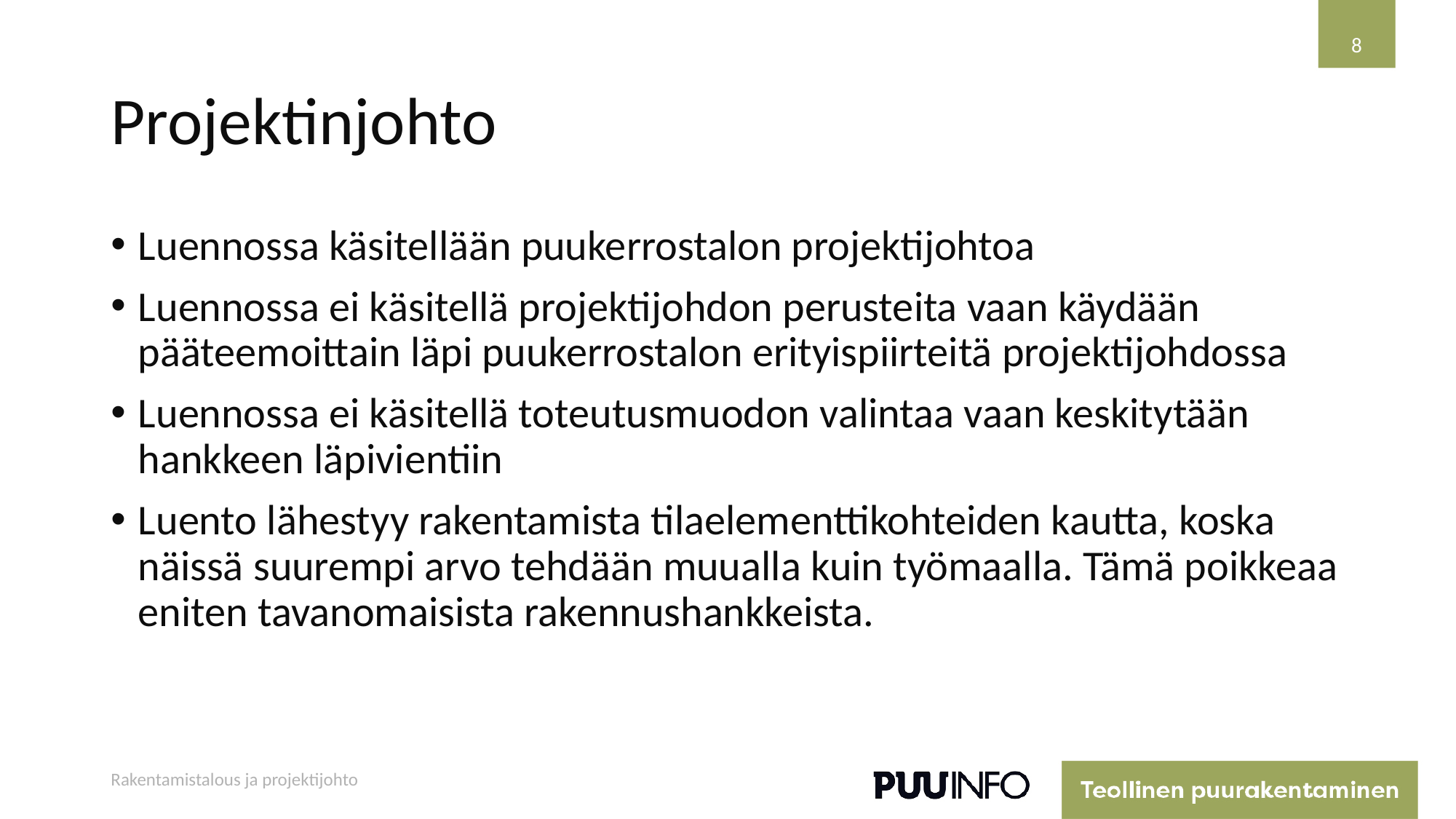

8
# Projektinjohto
Luennossa käsitellään puukerrostalon projektijohtoa
Luennossa ei käsitellä projektijohdon perusteita vaan käydään pääteemoittain läpi puukerrostalon erityispiirteitä projektijohdossa
Luennossa ei käsitellä toteutusmuodon valintaa vaan keskitytään hankkeen läpivientiin
Luento lähestyy rakentamista tilaelementtikohteiden kautta, koska näissä suurempi arvo tehdään muualla kuin työmaalla. Tämä poikkeaa eniten tavanomaisista rakennushankkeista.
Rakentamistalous ja projektijohto